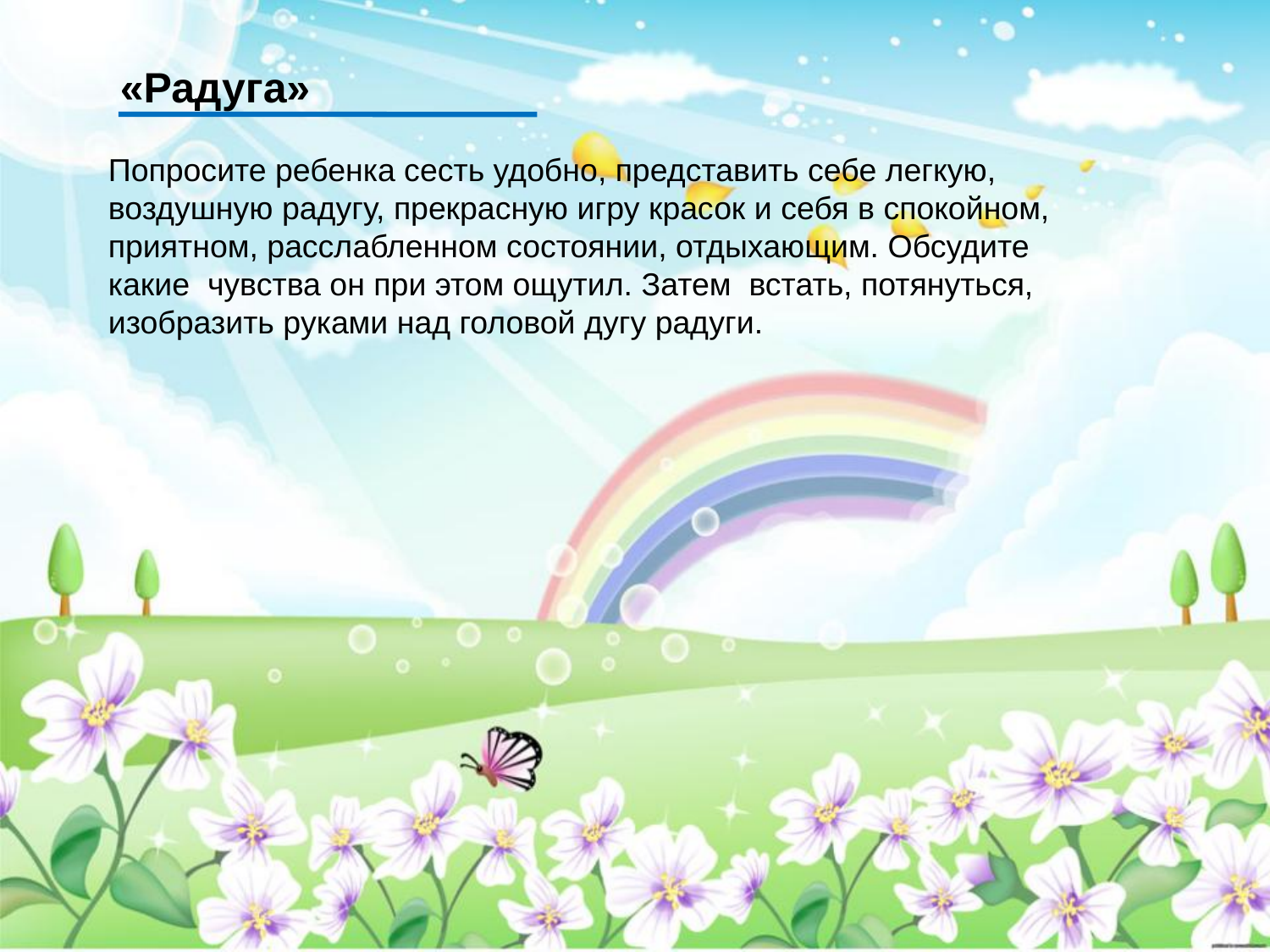

«Радуга»

Попросите ребенка сесть удобно, представить себе легкую, воздушную радугу, прекрасную игру красок и себя в спокойном, приятном, расслабленном состоянии, отдыхающим. Обсудите какие  чувства он при этом ощутил. Затем  встать, потянуться, изобразить руками над головой дугу радуги.